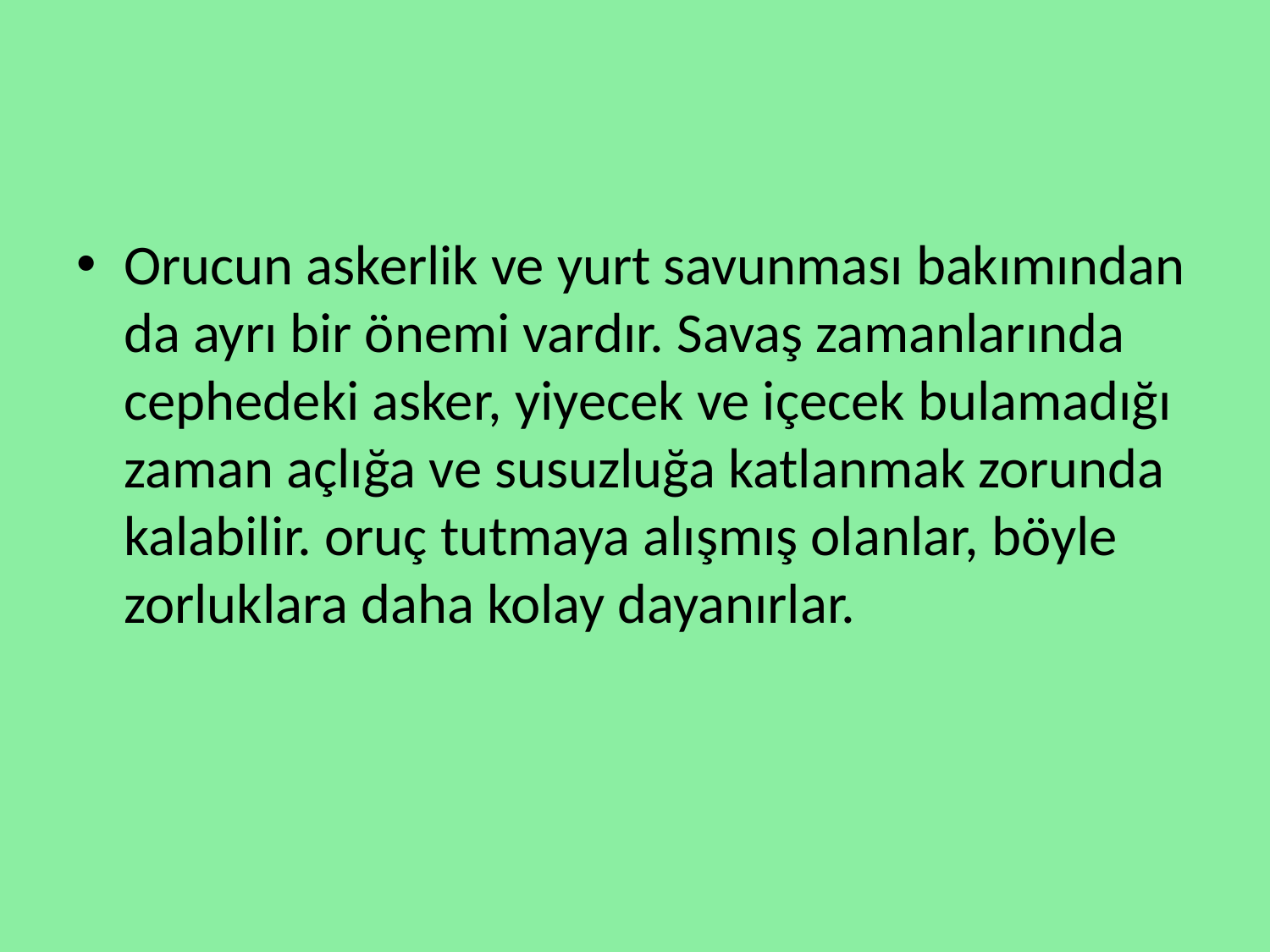

Orucun askerlik ve yurt savunması bakımından da ayrı bir önemi vardır. Savaş zamanlarında cephedeki asker, yiyecek ve içecek bulamadığı zaman açlığa ve susuzluğa katlanmak zorunda kalabilir. oruç tutmaya alışmış olanlar, böyle zorluklara daha kolay dayanırlar.